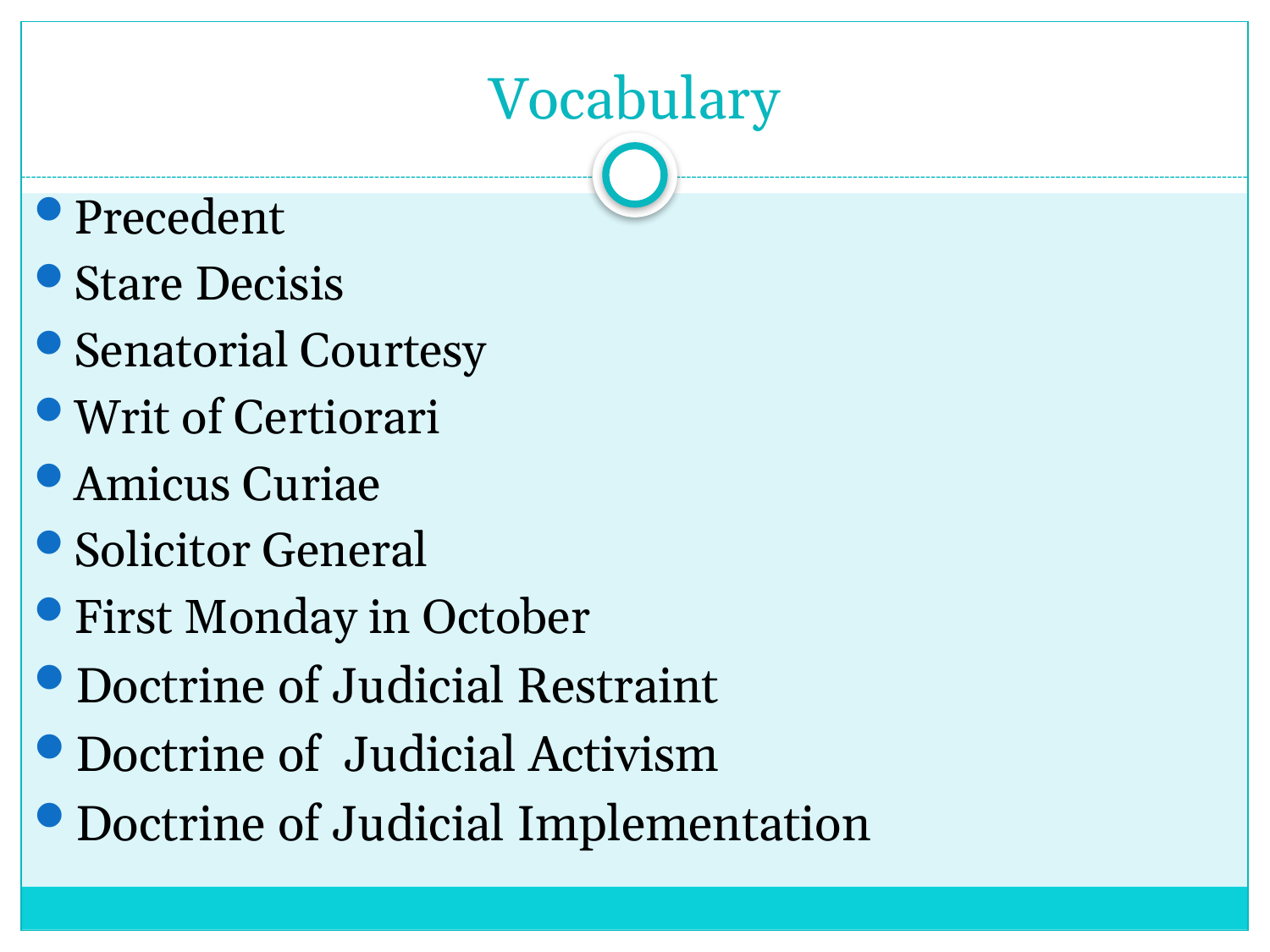

# Vocabulary
Precedent
Stare Decisis
Senatorial Courtesy
Writ of Certiorari
Amicus Curiae
Solicitor General
First Monday in October
Doctrine of Judicial Restraint
Doctrine of  Judicial Activism
Doctrine of Judicial Implementation